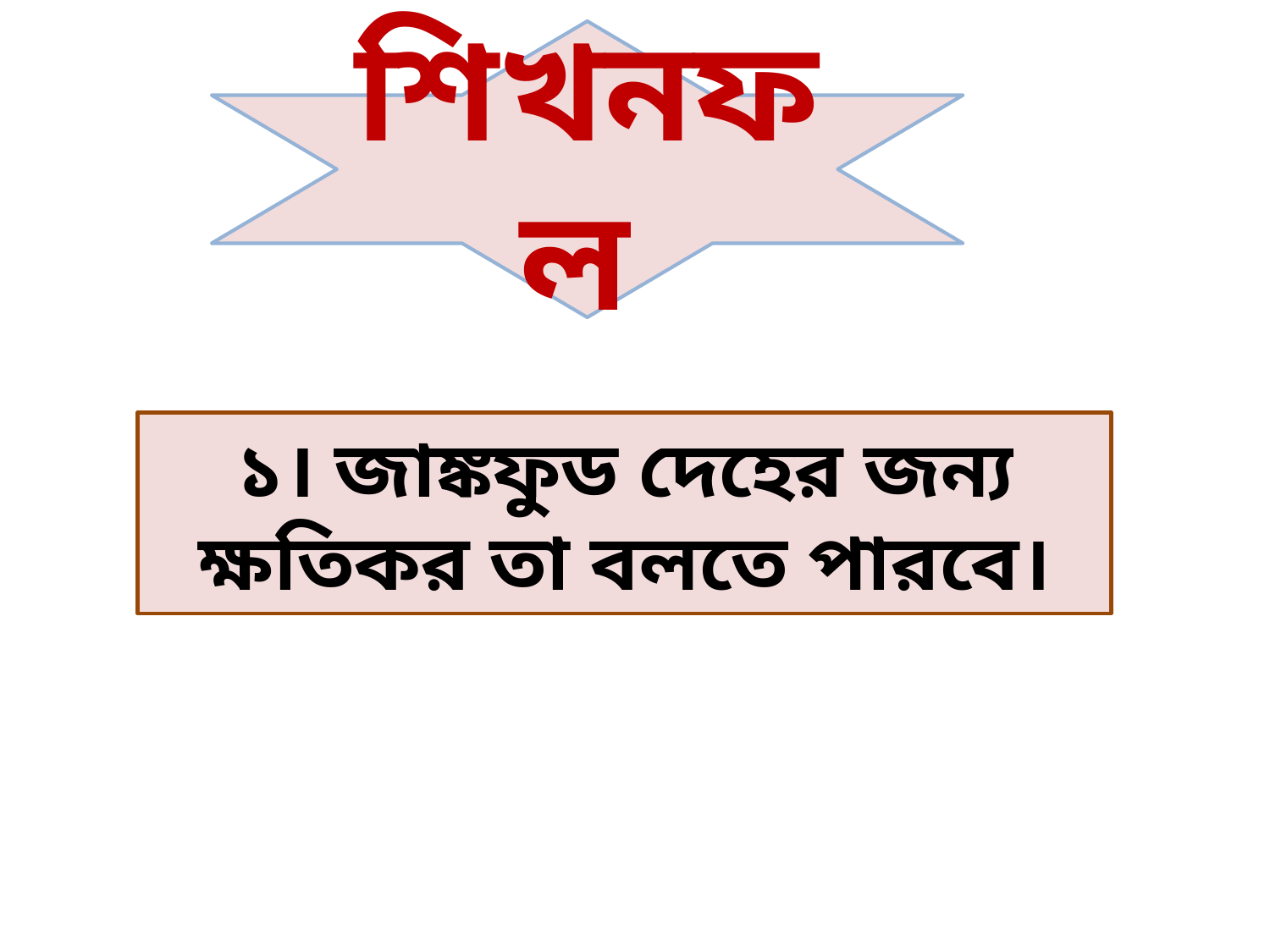

শিখনফল
১। জাঙ্কফুড দেহের জন্য ক্ষতিকর তা বলতে পারবে।